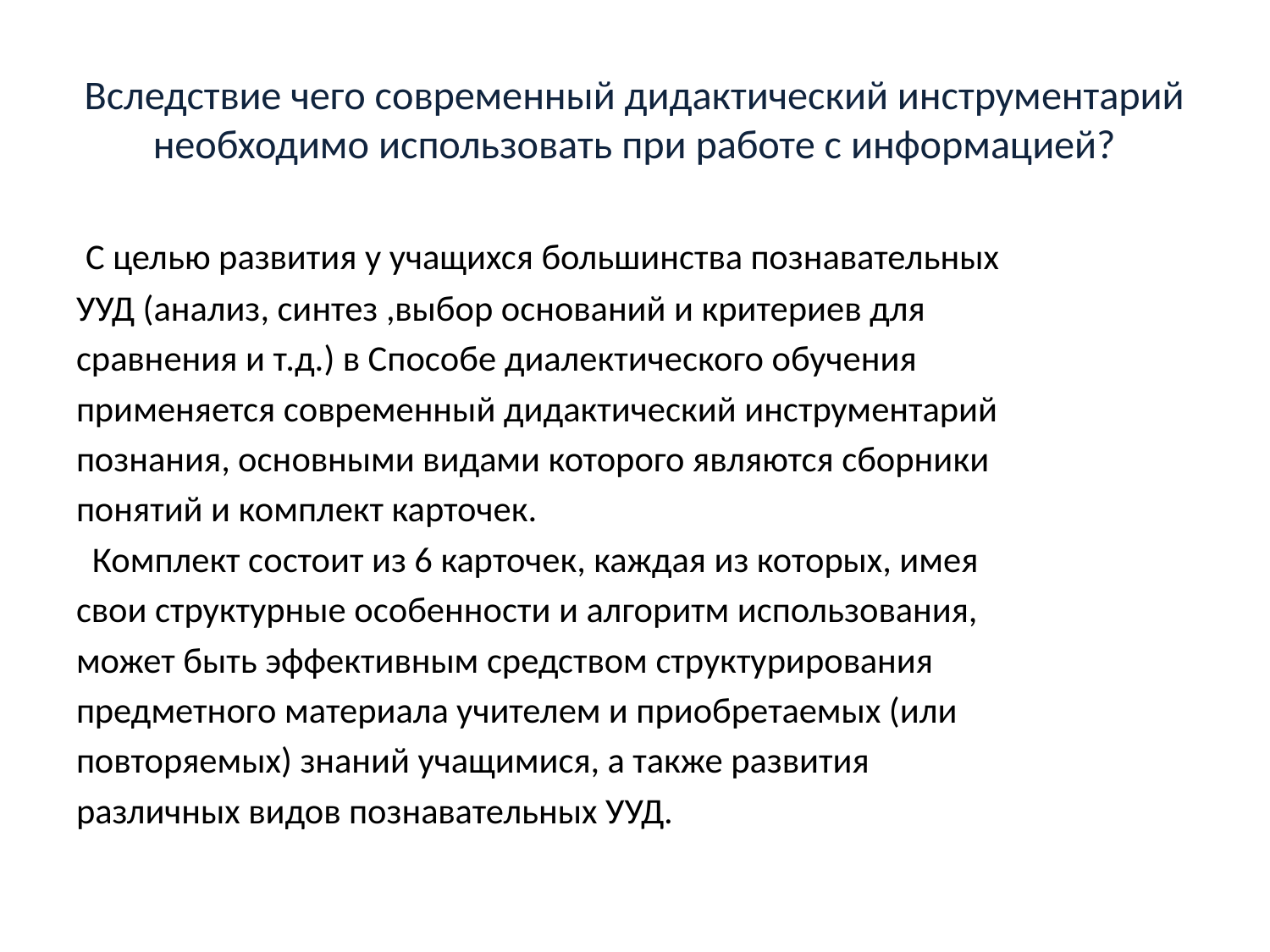

# Вследствие чего современный дидактический инструментарий необходимо использовать при работе с информацией?
 С целью развития у учащихся большинства познавательных
УУД (анализ, синтез ,выбор оснований и критериев для
сравнения и т.д.) в Способе диалектического обучения
применяется современный дидактический инструментарий
познания, основными видами которого являются сборники
понятий и комплект карточек.
  Комплект состоит из 6 карточек, каждая из которых, имея
свои структурные особенности и алгоритм использования,
может быть эффективным средством структурирования
предметного материала учителем и приобретаемых (или
повторяемых) знаний учащимися, а также развития
различных видов познавательных УУД.